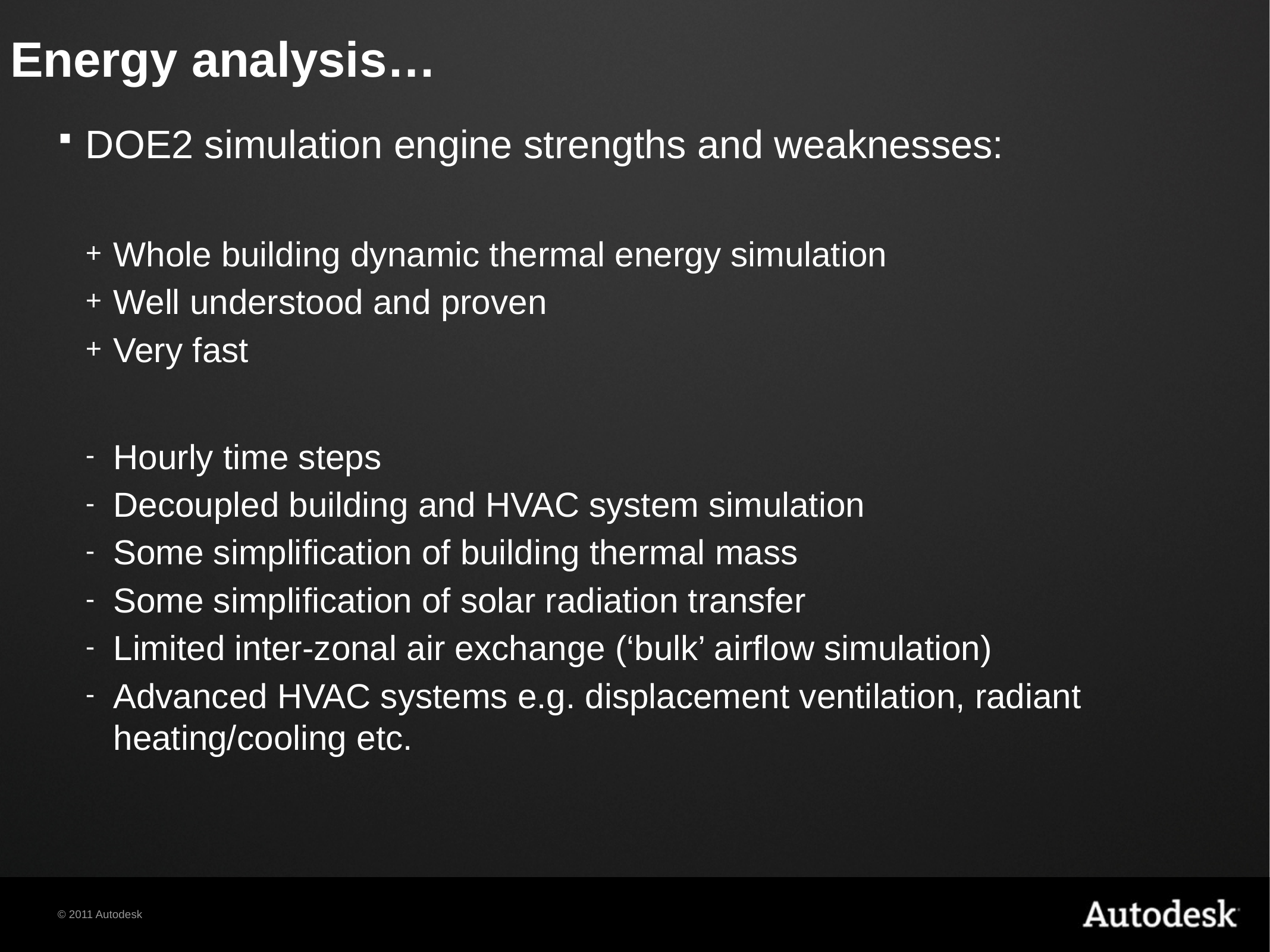

# Energy analysis…
DOE2 simulation engine strengths and weaknesses:

Whole building dynamic thermal energy simulation
Well understood and proven
Very fast

Hourly time steps
Decoupled building and HVAC system simulation
Some simplification of building thermal mass
Some simplification of solar radiation transfer
Limited inter-zonal air exchange (‘bulk’ airflow simulation)
Advanced HVAC systems e.g. displacement ventilation, radiant heating/cooling etc.